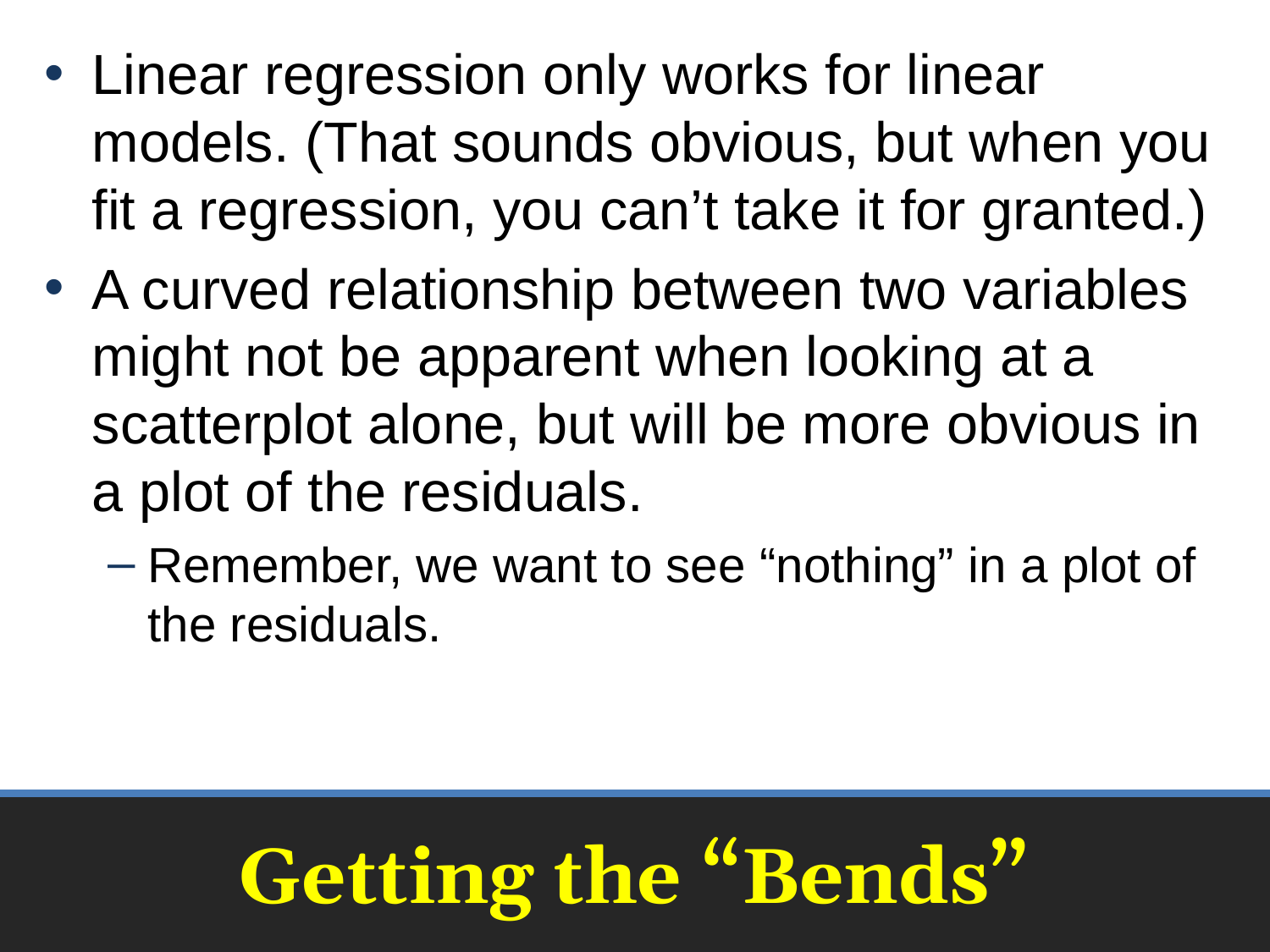

Linear regression only works for linear models. (That sounds obvious, but when you fit a regression, you can’t take it for granted.)
A curved relationship between two variables might not be apparent when looking at a scatterplot alone, but will be more obvious in a plot of the residuals.
Remember, we want to see “nothing” in a plot of the residuals.
# Getting the “Bends”